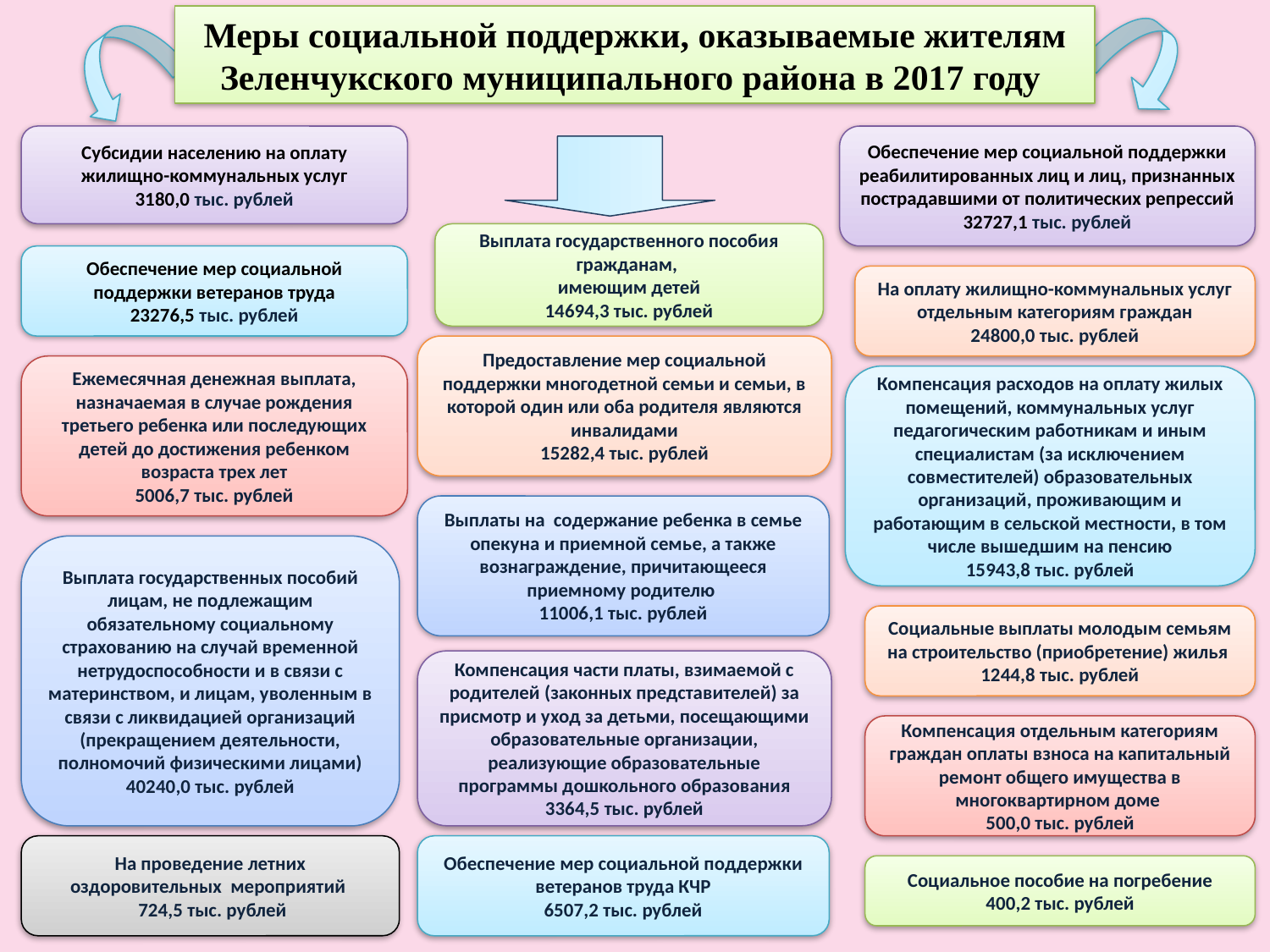

Меры социальной поддержки, оказываемые жителям Зеленчукского муниципального района в 2017 году

Субсидии населению на оплату жилищно-коммунальных услуг
3180,0 тыс. рублей
Обеспечение мер социальной поддержки реабилитированных лиц и лиц, признанных пострадавшими от политических репрессий
32727,1 тыс. рублей
Выплата государственного пособия гражданам,
имеющим детей
14694,3 тыс. рублей
Обеспечение мер социальной поддержки ветеранов труда
23276,5 тыс. рублей
На оплату жилищно-коммунальных услуг отдельным категориям граждан
24800,0 тыс. рублей
Предоставление мер социальной поддержки многодетной семьи и семьи, в которой один или оба родителя являются инвалидами
15282,4 тыс. рублей
Ежемесячная денежная выплата, назначаемая в случае рождения третьего ребенка или последующих детей до достижения ребенком возраста трех лет
5006,7 тыс. рублей
Компенсация расходов на оплату жилых помещений, коммунальных услуг педагогическим работникам и иным специалистам (за исключением совместителей) образовательных организаций, проживающим и работающим в сельской местности, в том числе вышедшим на пенсию
15943,8 тыс. рублей
Выплаты на  содержание ребенка в семье опекуна и приемной семье, а также вознаграждение, причитающееся приемному родителю
11006,1 тыс. рублей
Выплата государственных пособий лицам, не подлежащим обязательному социальному страхованию на случай временной нетрудоспособности и в связи с материнством, и лицам, уволенным в связи с ликвидацией организаций (прекращением деятельности, полномочий физическими лицами)
40240,0 тыс. рублей
Социальные выплаты молодым семьям на строительство (приобретение) жилья
1244,8 тыс. рублей
Компенсация части платы, взимаемой с родителей (законных представителей) за присмотр и уход за детьми, посещающими образовательные организации,
реализующие образовательные программы дошкольного образования
3364,5 тыс. рублей
Компенсация отдельным категориям граждан оплаты взноса на капитальный ремонт общего имущества в многоквартирном доме
500,0 тыс. рублей
На проведение летних оздоровительных  мероприятий
 724,5 тыс. рублей
Обеспечение мер социальной поддержки ветеранов труда КЧР
6507,2 тыс. рублей
Социальное пособие на погребение
400,2 тыс. рублей